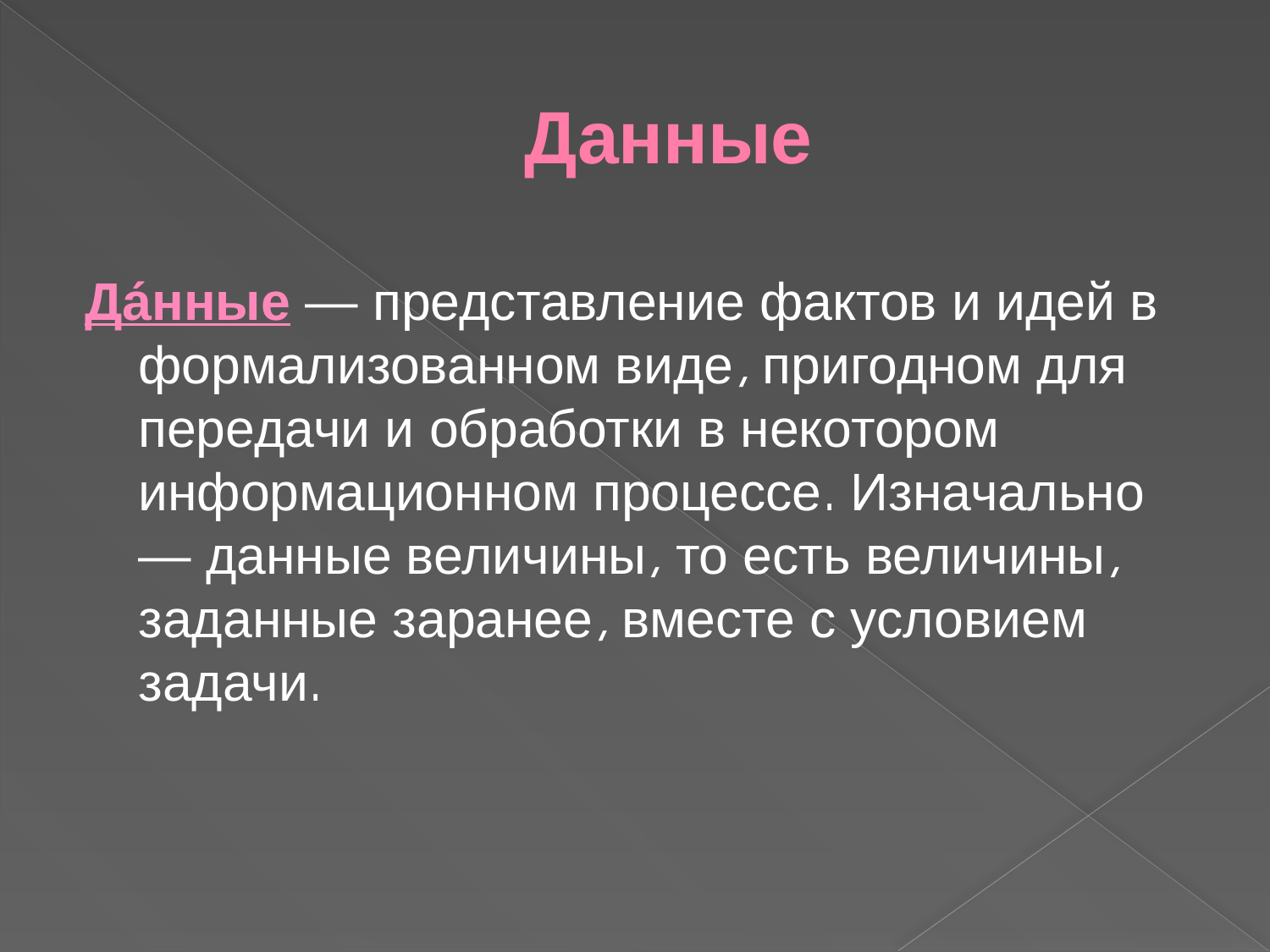

# Данные
Да́нные — представление фактов и идей в формализованном виде, пригодном для передачи и обработки в некотором информационном процессе. Изначально — данные величины, то есть величины, заданные заранее, вместе с условием задачи.